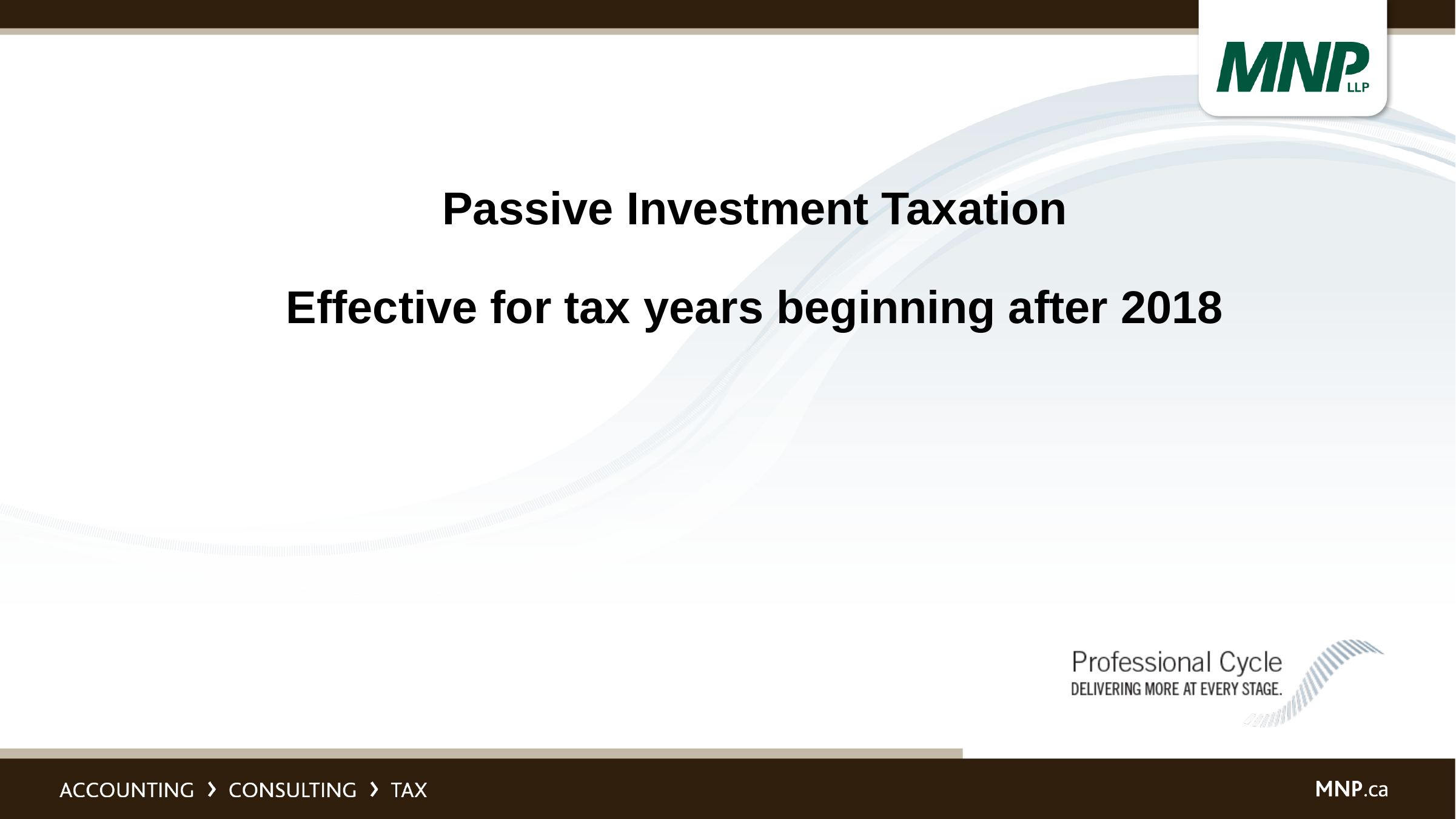

Passive Investment Taxation

Effective for tax years beginning after 2018